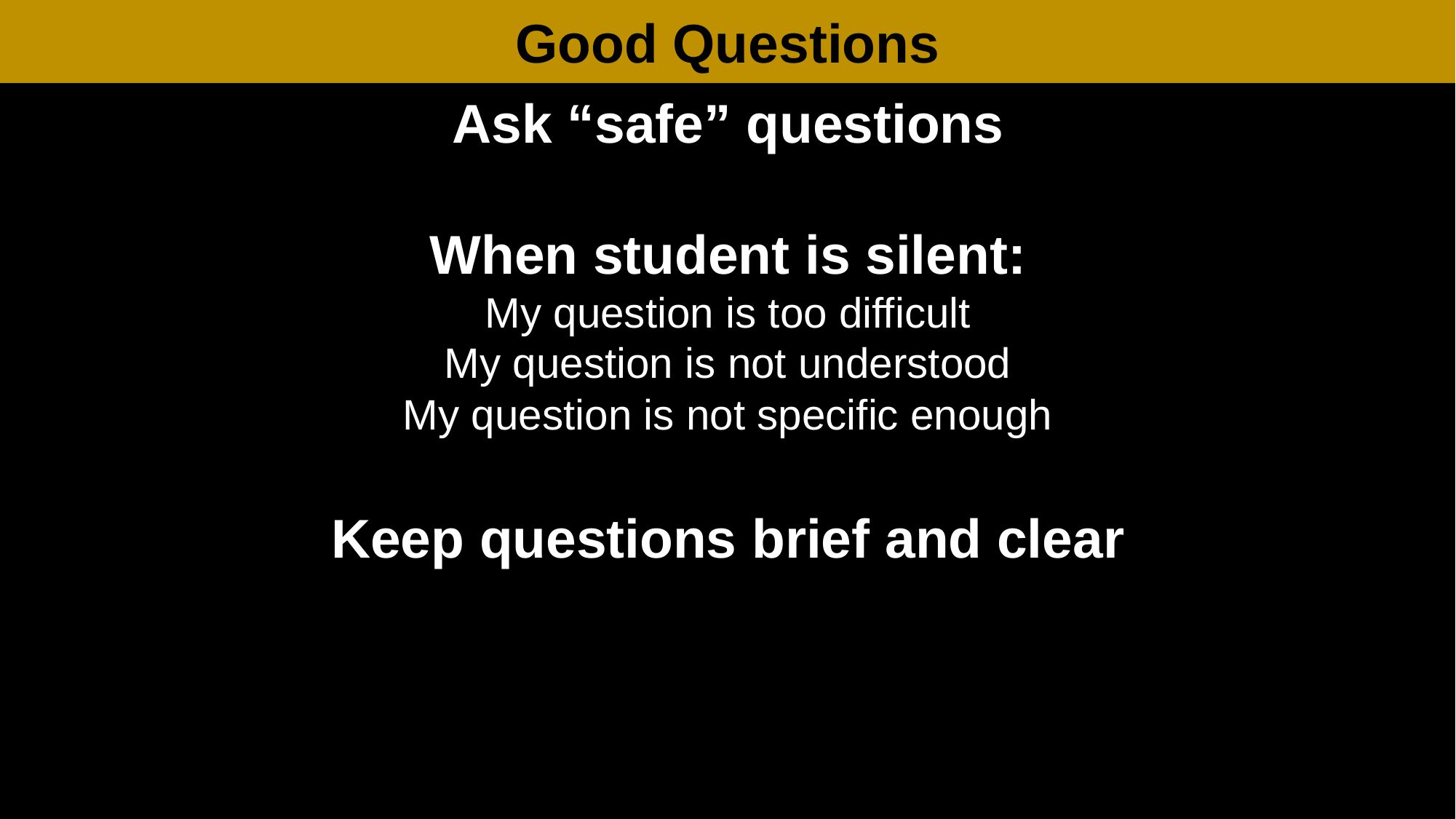

Good Questions
Ask “safe” questions

When student is silent:
My question is too difficult
My question is not understood
My question is not specific enough

Keep questions brief and clear